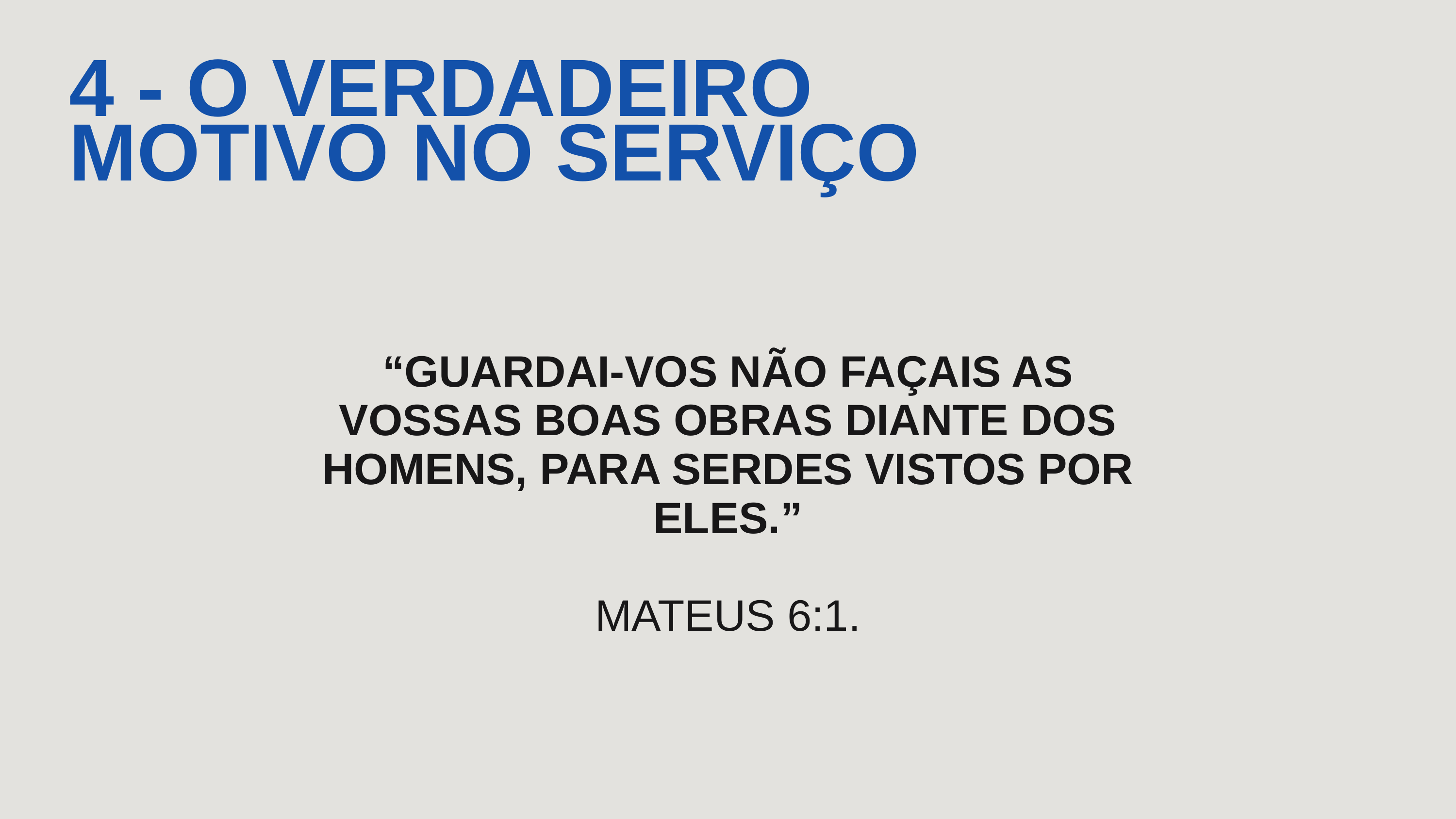

4 - O VERDADEIRO MOTIVO NO SERVIÇO
“GUARDAI-VOS NÃO FAÇAIS AS VOSSAS BOAS OBRAS DIANTE DOS HOMENS, PARA SERDES VISTOS POR ELES.”

MATEUS 6:1.